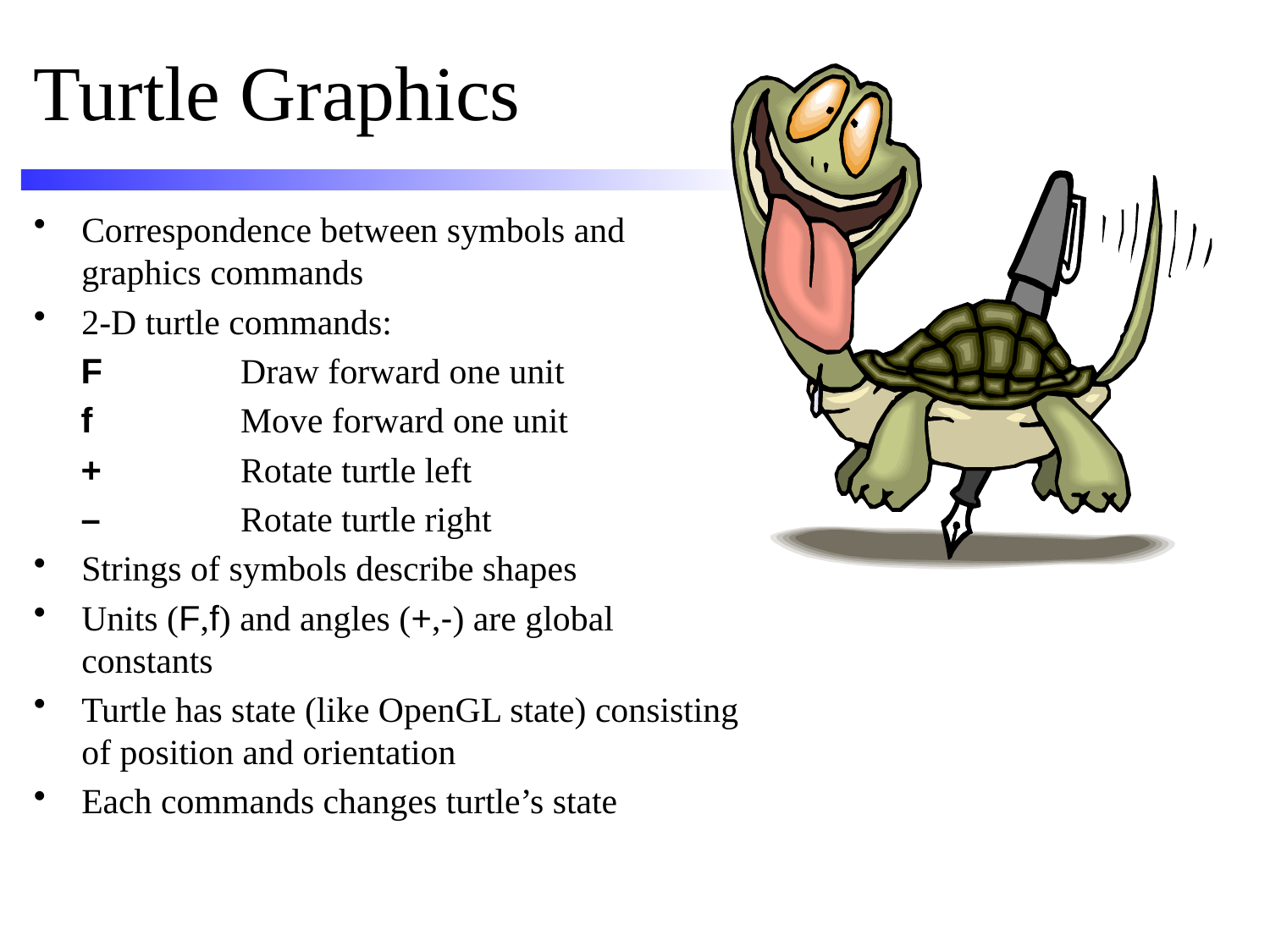

# Turtle Graphics

Correspondence between symbols and graphics commands
2-D turtle commands:
F		Draw forward one unit
f		Move forward one unit
+		Rotate turtle left
–		Rotate turtle right
Strings of symbols describe shapes
Units (F,f) and angles (+,-) are global constants
Turtle has state (like OpenGL state) consisting of position and orientation
Each commands changes turtle’s state